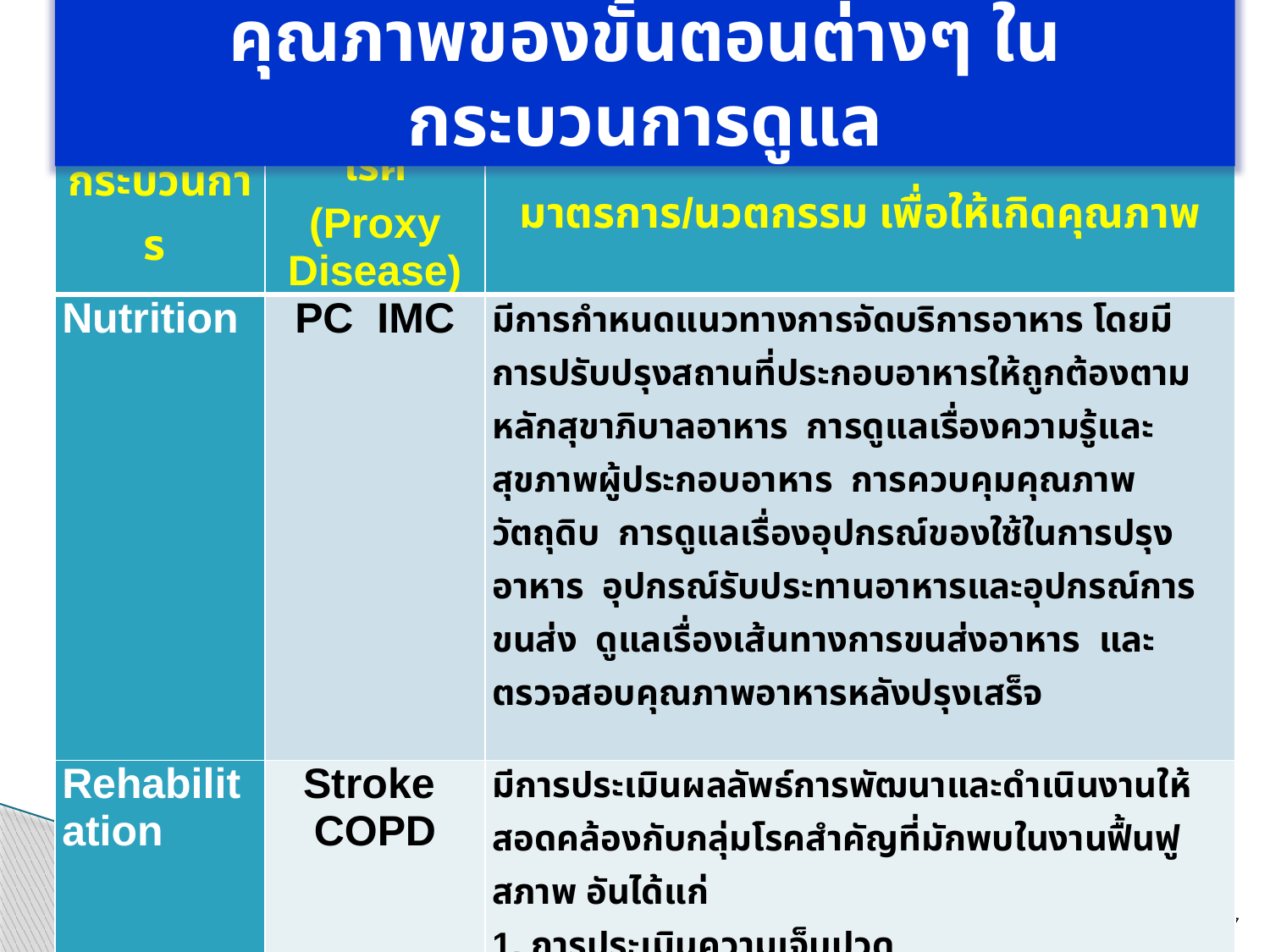

คุณภาพของขั้นตอนต่างๆ ในกระบวนการดูแล
| กระบวนการ | โรค (Proxy Disease) | มาตรการ/นวตกรรม เพื่อให้เกิดคุณภาพ |
| --- | --- | --- |
| Nutrition | PC IMC | มีการกำหนดแนวทางการจัดบริการอาหาร โดยมีการปรับปรุงสถานที่ประกอบอาหารให้ถูกต้องตามหลักสุขาภิบาลอาหาร การดูแลเรื่องความรู้และสุขภาพผู้ประกอบอาหาร การควบคุมคุณภาพวัตถุดิบ การดูแลเรื่องอุปกรณ์ของใช้ในการปรุงอาหาร อุปกรณ์รับประทานอาหารและอุปกรณ์การขนส่ง ดูแลเรื่องเส้นทางการขนส่งอาหาร และตรวจสอบคุณภาพอาหารหลังปรุงเสร็จ |
| Rehabilitation | Stroke COPD | มีการประเมินผลลัพธ์การพัฒนาและดำเนินงานให้สอดคล้องกับกลุ่มโรคสำคัญที่มักพบในงานฟื้นฟูสภาพ อันได้แก่ 1. การประเมินความเจ็บปวด 2. การประเมิน ADL เพิ่มนอกจาก Stroke ในกลุ่ม SCI และ TBI ในระยะ IMC รวมทั้งประเมิน ADL ในผู้ป่วยที่ ADL น้อยกว่า 20 3. เพิ่มการทำ6MWT ในกระบวนการทำ pulmonary rehabilitation ในผู้ป่วย COPD ให้ครอบคลุมมากขึ้น |
17